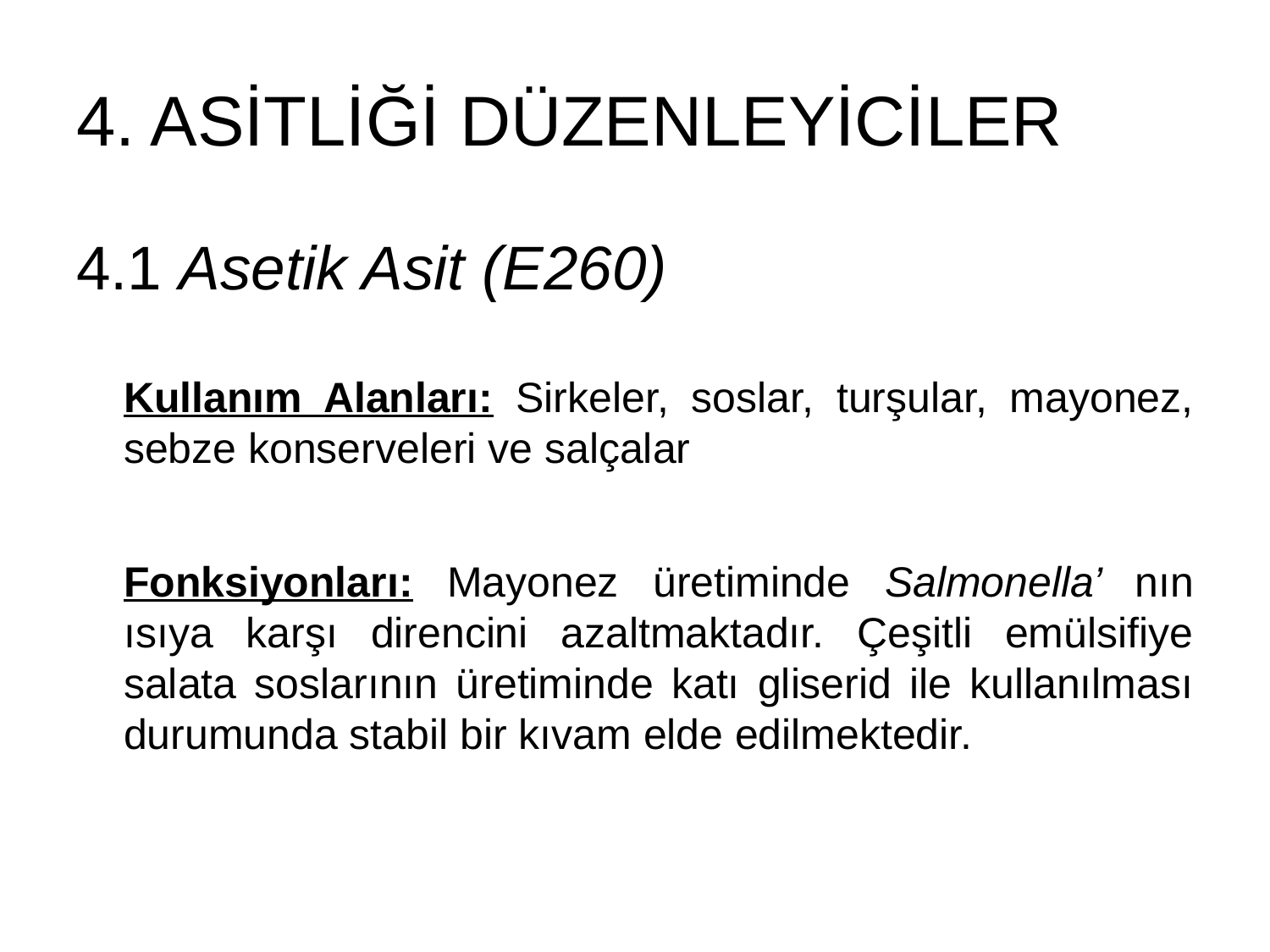

# 4. ASİTLİĞİ DÜZENLEYİCİLER
4.1 Asetik Asit (E260)

Kullanım Alanları: Sirkeler, soslar, turşular, mayonez, sebze konserveleri ve salçalar

Fonksiyonları: Mayonez üretiminde Salmonella’ nın ısıya karşı direncini azaltmaktadır. Çeşitli emülsifiye salata soslarının üretiminde katı gliserid ile kullanılması durumunda stabil bir kıvam elde edilmektedir.